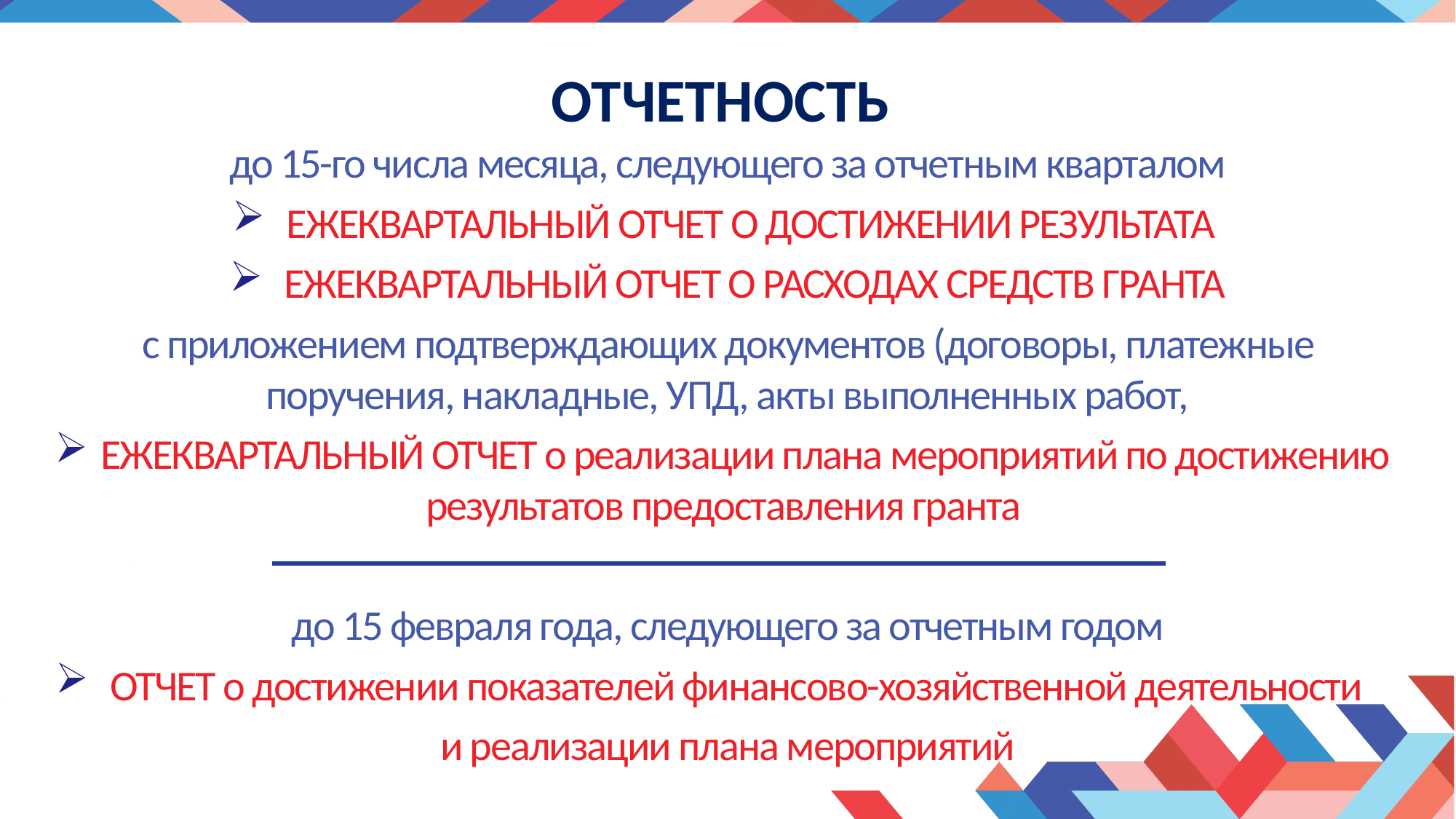

# ОТЧЕТНОСТЬ
до 15-го числа месяца, следующего за отчетным кварталом
ЕЖЕКВАРТАЛЬНЫЙ ОТЧЕТ О ДОСТИЖЕНИИ РЕЗУЛЬТАТА
ЕЖЕКВАРТАЛЬНЫЙ ОТЧЕТ О РАСХОДАХ СРЕДСТВ ГРАНТА
с приложением подтверждающих документов (договоры, платежные поручения, накладные, УПД, акты выполненных работ,
ЕЖЕКВАРТАЛЬНЫЙ ОТЧЕТ о реализации плана мероприятий по достижению результатов предоставления гранта

до 15 февраля года, следующего за отчетным годом
ОТЧЕТ о достижении показателей финансово-хозяйственной деятельности
и реализации плана мероприятий